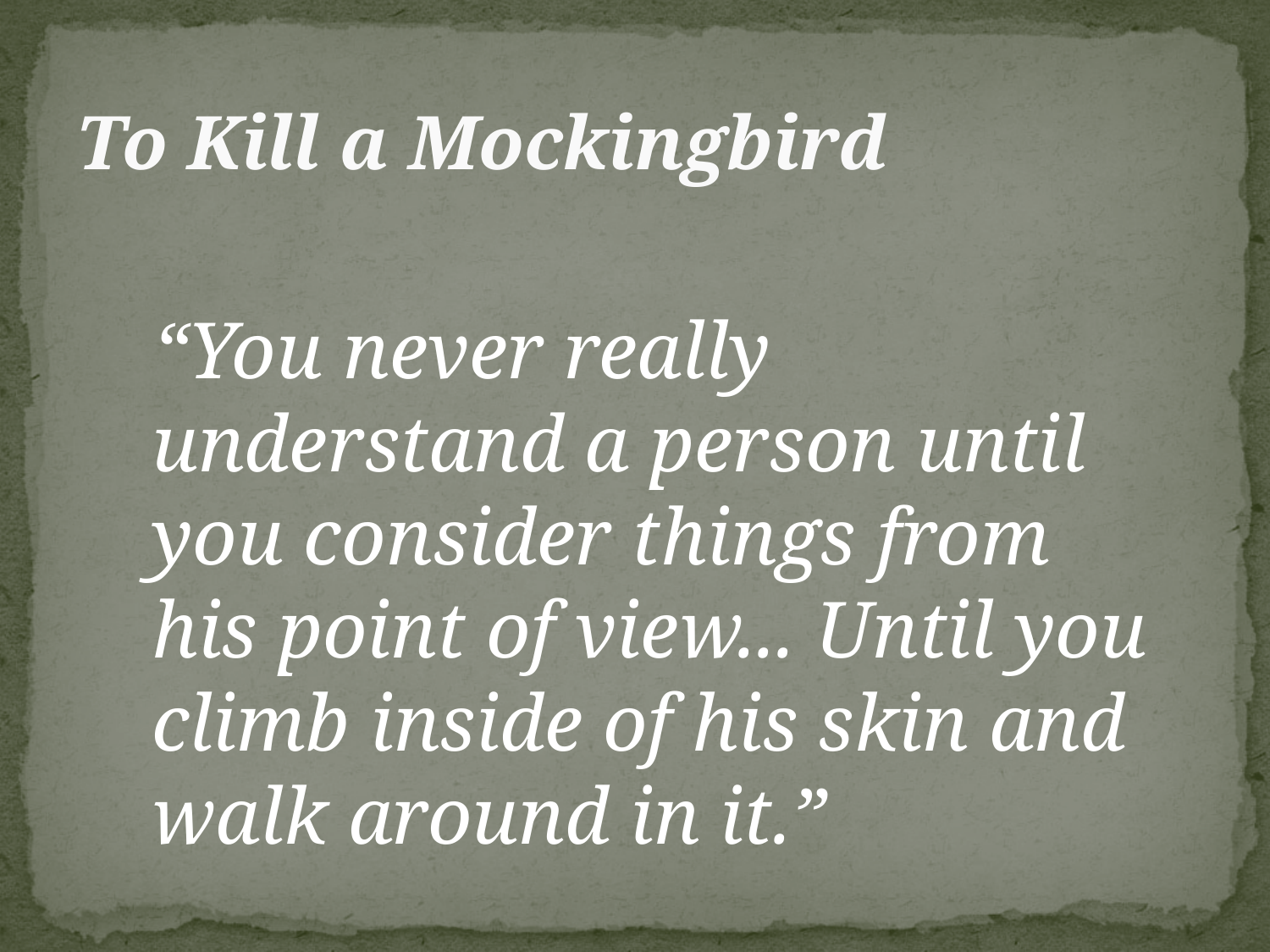

# To Kill a Mockingbird
  “You never really understand a person until you consider things from his point of view... Until you climb inside of his skin and walk around in it.”